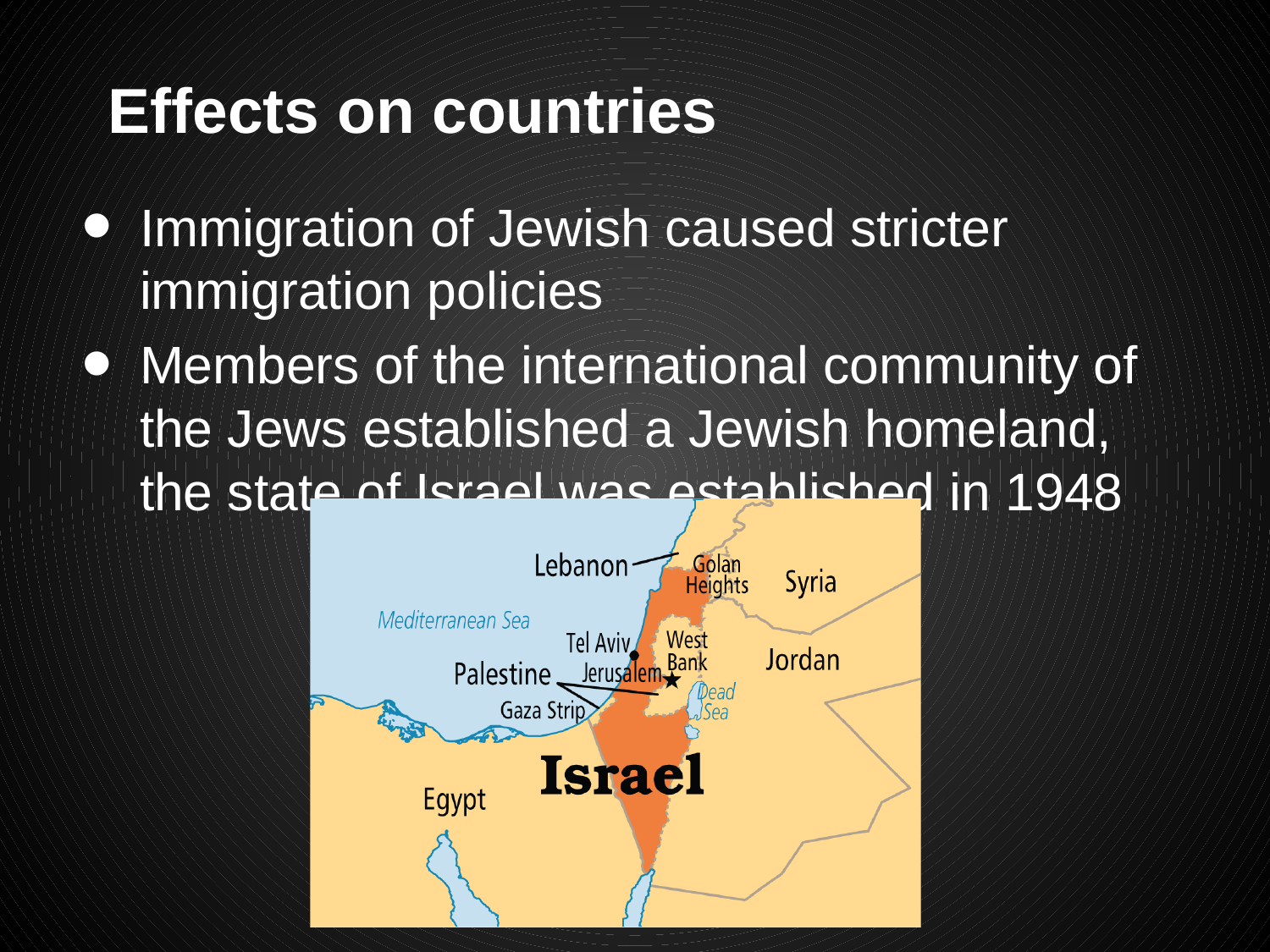

# Effects on countries
Immigration of Jewish caused stricter immigration policies
Members of the international community of the Jews established a Jewish homeland, the state of Israel was established in 1948